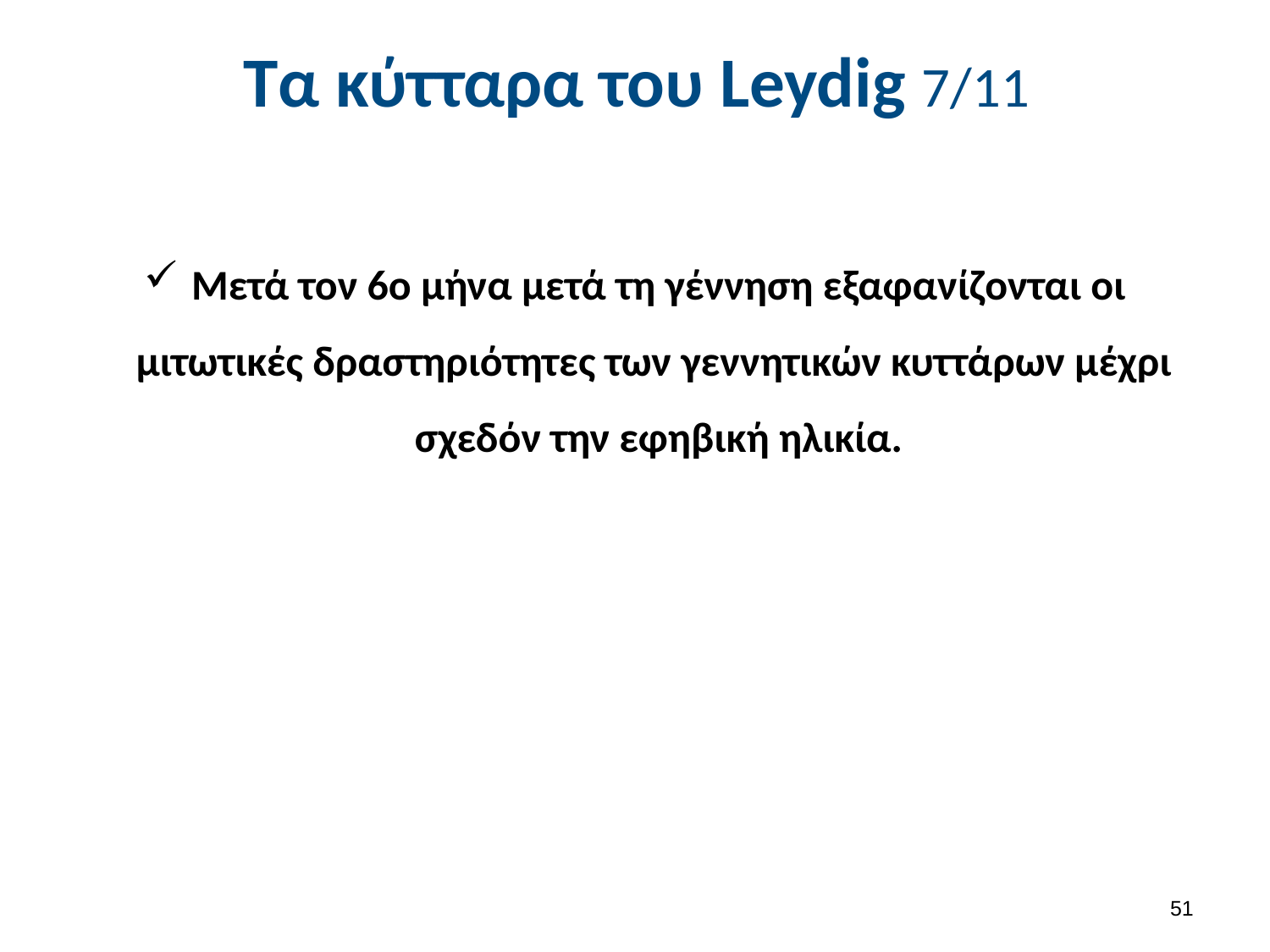

# Τα κύτταρα του Leydig 7/11
Μετά τον 6ο μήνα μετά τη γέννηση εξαφανίζονται οι μιτωτικές δραστηριότητες των γεννητικών κυττάρων μέχρι  σχεδόν την εφηβική ηλικία.

51